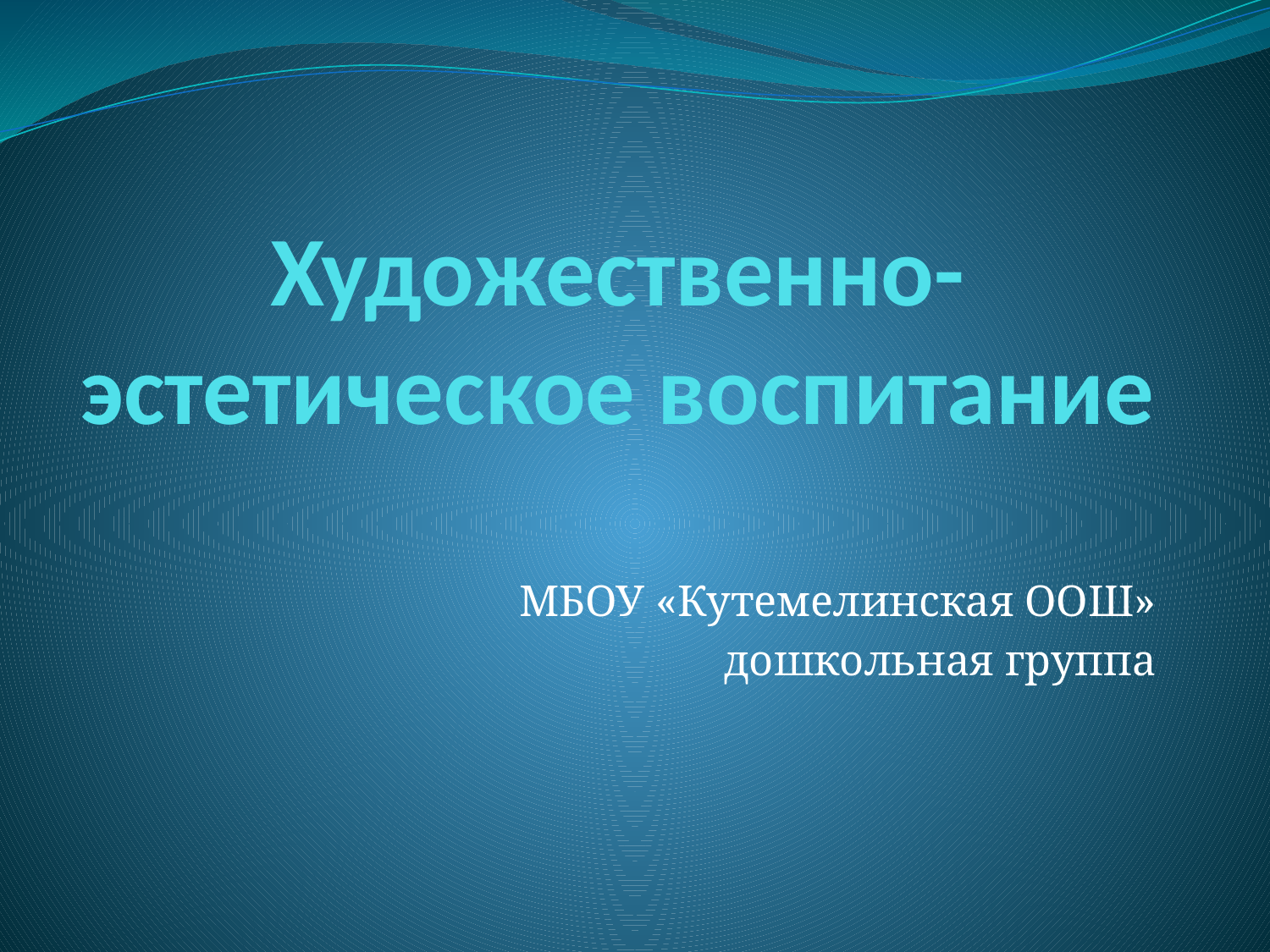

# Художественно-эстетическое воспитание

МБОУ «Кутемелинская ООШ»
 дошкольная группа